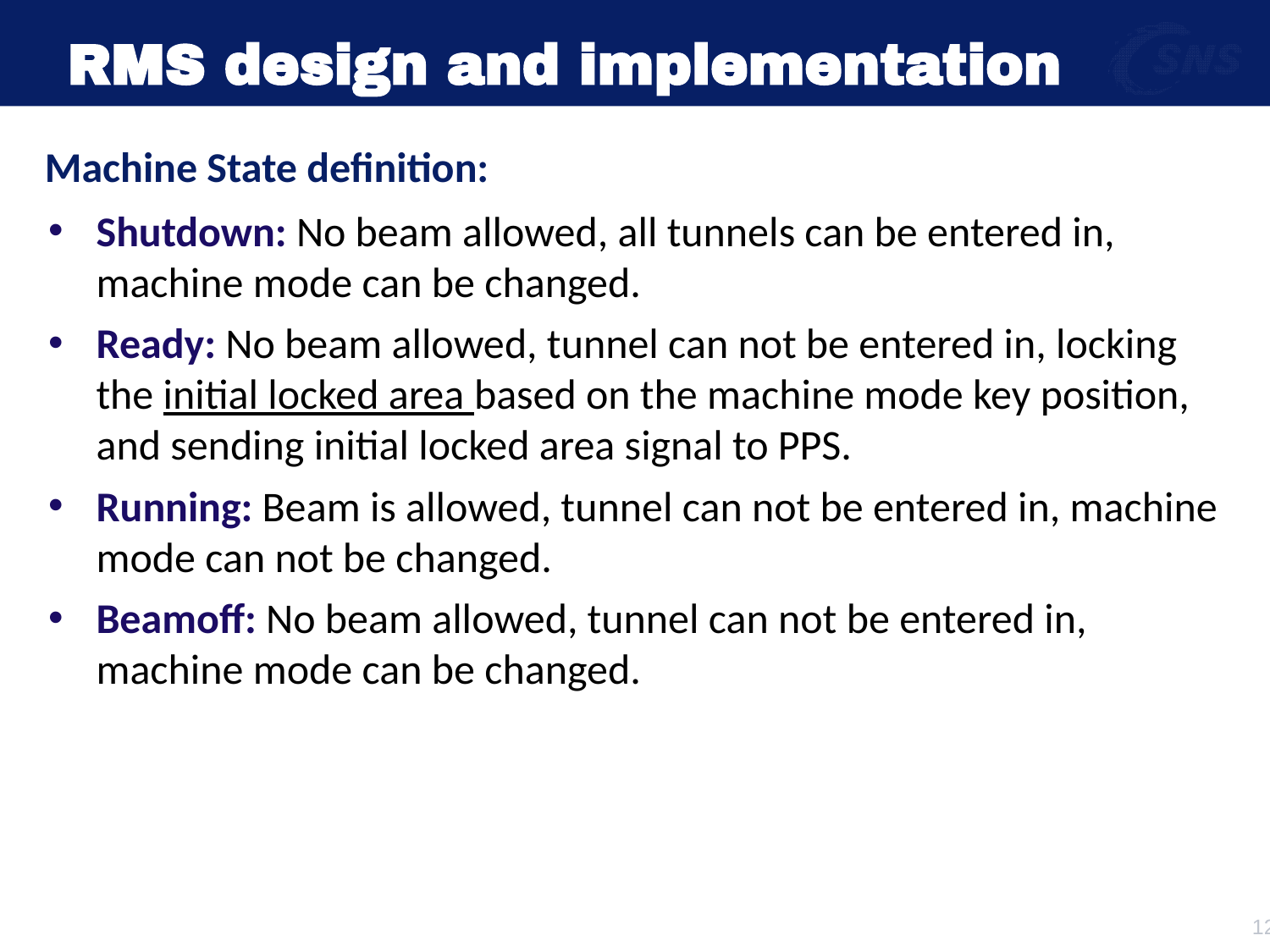

# RMS design and implementation
Machine State definition:
Shutdown: No beam allowed, all tunnels can be entered in, machine mode can be changed.
Ready: No beam allowed, tunnel can not be entered in, locking the initial locked area based on the machine mode key position, and sending initial locked area signal to PPS.
Running: Beam is allowed, tunnel can not be entered in, machine mode can not be changed.
Beamoff: No beam allowed, tunnel can not be entered in, machine mode can be changed.